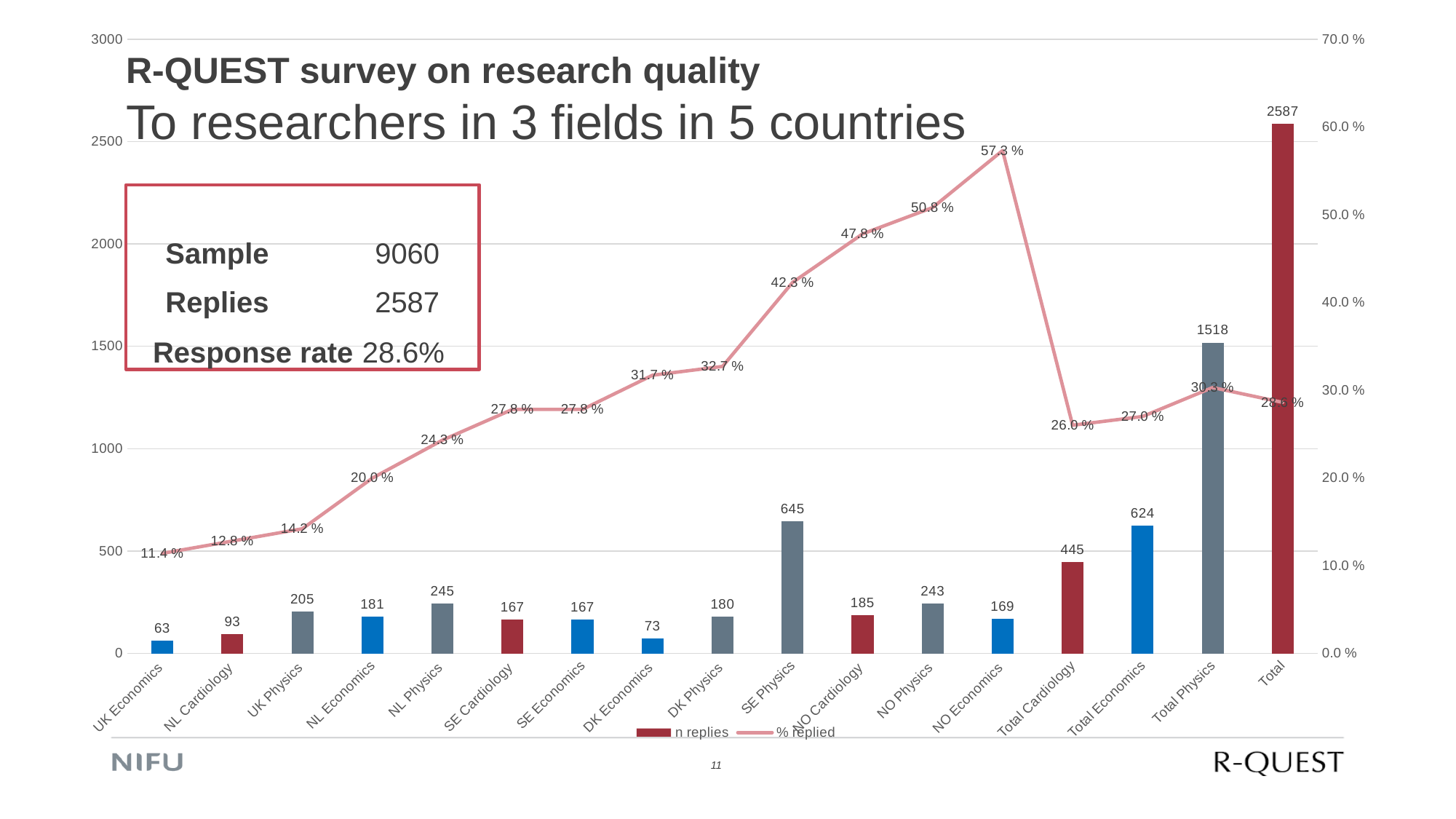

### Chart

| Category | n replies | % replied |
|---|---|---|
| UK Economics  | 63.0 | 0.114 |
| NL Cardiology  | 93.0 | 0.128 |
| UK Physics  | 205.0 | 0.142 |
| NL Economics | 181.0 | 0.1997792494481236 |
| NL Physics  | 245.0 | 0.243 |
| SE Cardiology  | 167.0 | 0.278 |
| SE Economics | 167.0 | 0.278 |
| DK Economics  | 73.0 | 0.317 |
| DK Physics  | 180.0 | 0.327 |
| SE Physics | 645.0 | 0.4226736566186108 |
| NO Cardiology  | 185.0 | 0.478 |
| NO Physics  | 243.0 | 0.508 |
| NO Economics  | 169.0 | 0.573 |
| Total Cardiology | 445.0 | 0.26 |
| Total Economics | 624.0 | 0.27 |
| Total Physics | 1518.0 | 0.303 |
| Total | 2587.0 | 0.286 |
R-QUEST survey on research quality
To researchers in 3 fields in 5 countries

Sample 	9060
Replies 	2587
Response rate 	28.6%
11